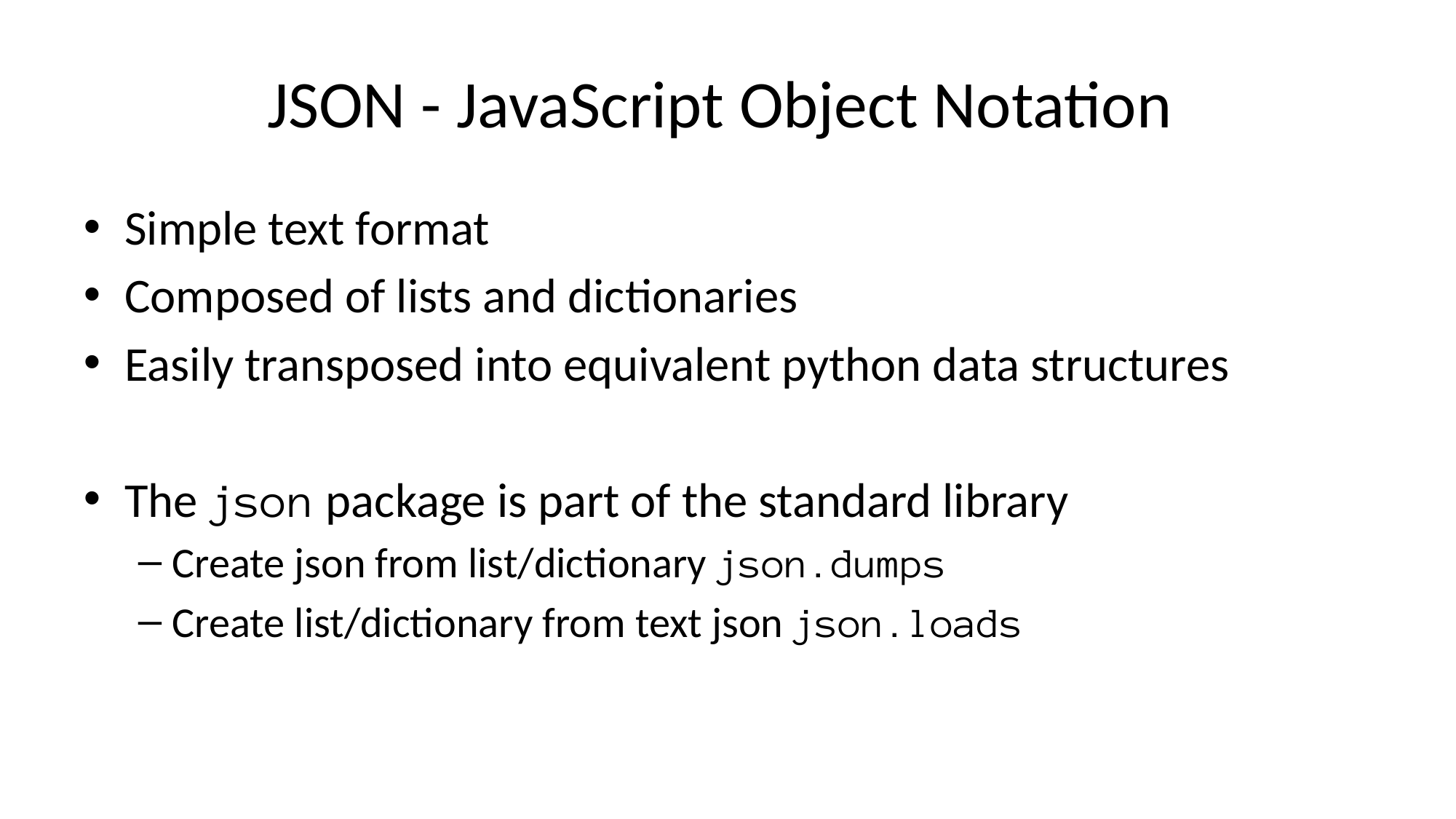

# JSON - JavaScript Object Notation
Simple text format
Composed of lists and dictionaries
Easily transposed into equivalent python data structures

The json package is part of the standard library
Create json from list/dictionary json.dumps
Create list/dictionary from text json json.loads